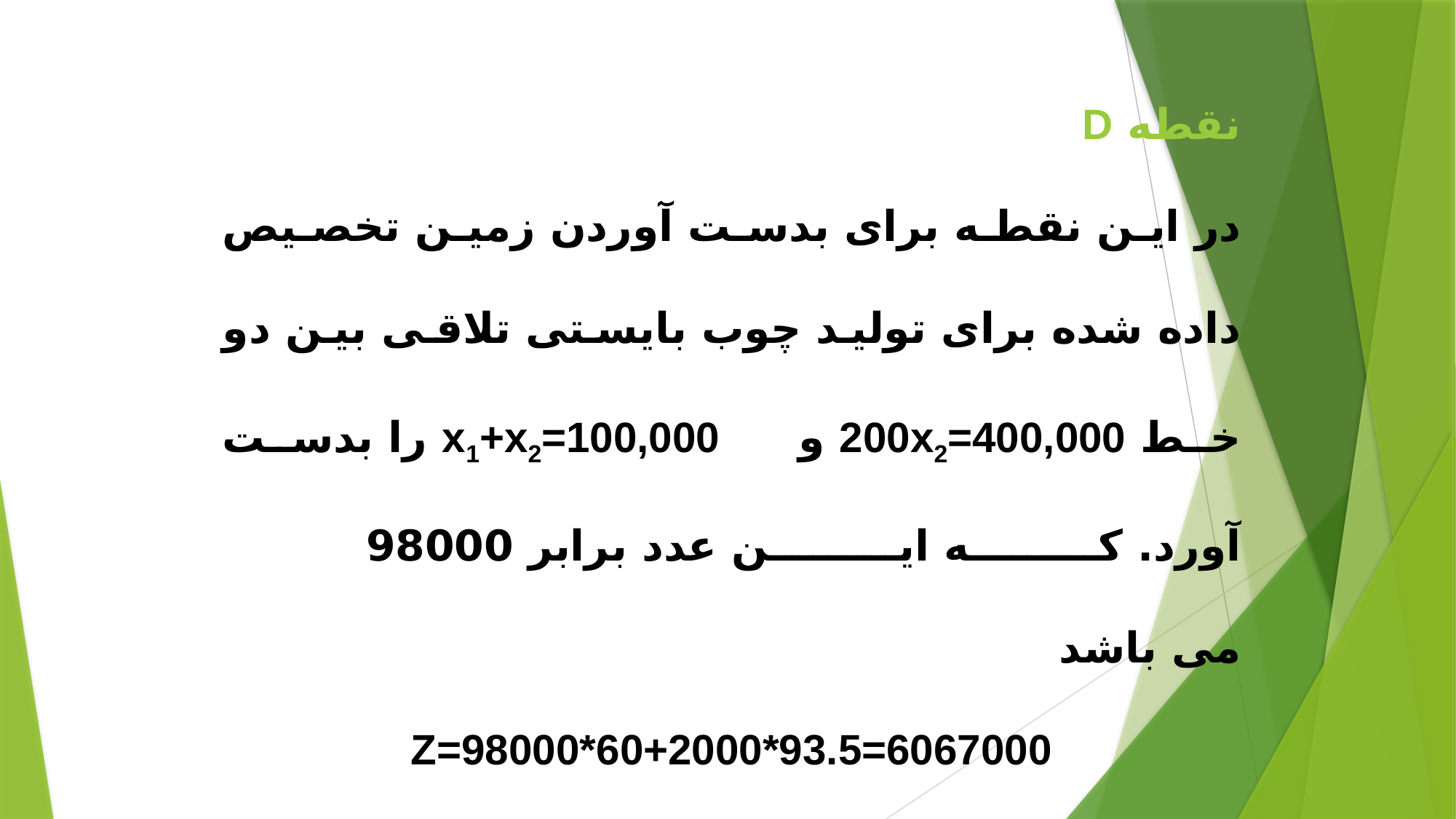

نقطه D
در این نقطه برای بدست آوردن زمین تخصیص داده شده برای تولید چوب بایستی تلاقی بین دو خط 200x2=400,000 و  x1+x2=100,000 را بدست آورد. که این عدد برابر 98000
می باشد
Z=98000*60+2000*93.5=6067000